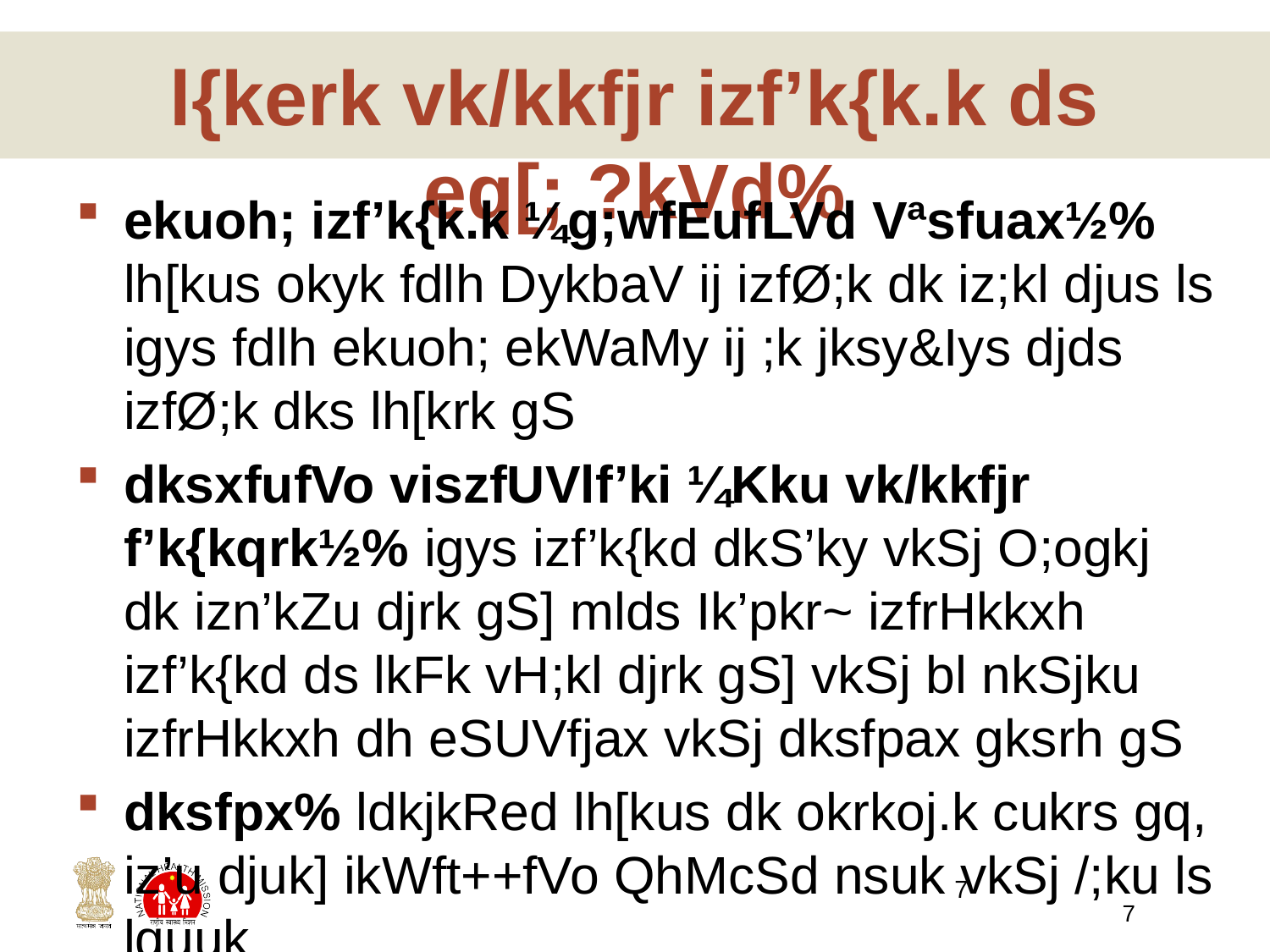

# l{kerk vk/kkfjr izf’k{k.k ds eq[; ?kVd%
ekuoh; izf’k{k.k ¼g;wfEufLVd Vªsfuax½% lh[kus okyk fdlh DykbaV ij izfØ;k dk iz;kl djus ls igys fdlh ekuoh; ekWaMy ij ;k jksy&Iys djds izfØ;k dks lh[krk gS
dksxfufVo viszfUVlf’ki ¼Kku vk/kkfjr f’k{kqrk½% igys izf’k{kd dkS’ky vkSj O;ogkj dk izn’kZu djrk gS] mlds Ik’pkr~ izfrHkkxh izf’k{kd ds lkFk vH;kl djrk gS] vkSj bl nkSjku izfrHkkxh dh eSUVfjax vkSj dksfpax gksrh gS
dksfpx% ldkjkRed lh[kus dk okrkoj.k cukrs gq, iz’u djuk] ikWft++fVo QhMcSd nsuk vkSj /;ku ls lquuk
ijQksZesal LVSaMMZT+k psdfyLV] ,lch,evkj Vwy

7
7